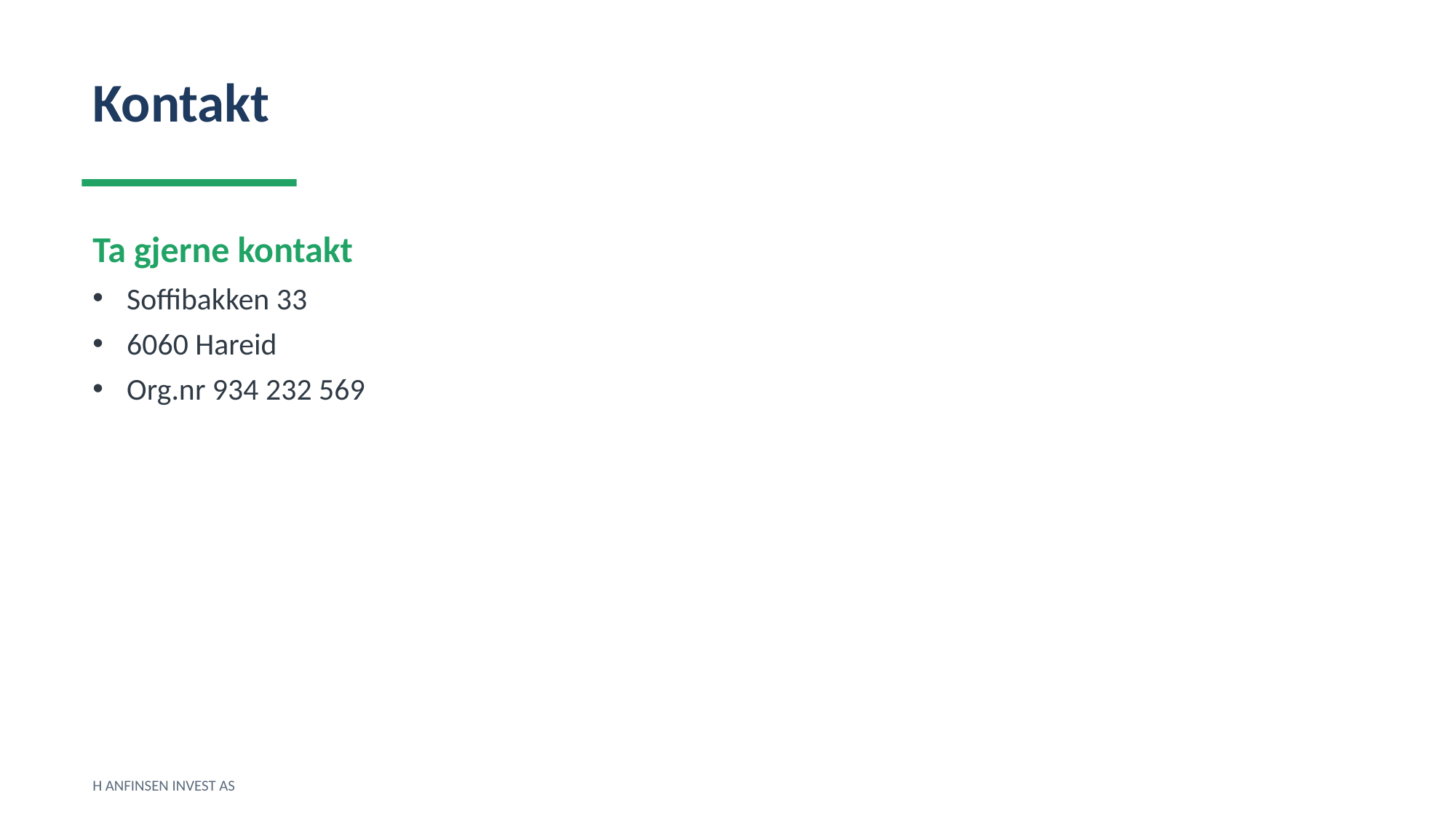

Kontakt

Ta gjerne kontakt
Soffibakken 33
6060 Hareid
Org.nr 934 232 569
H ANFINSEN INVEST AS